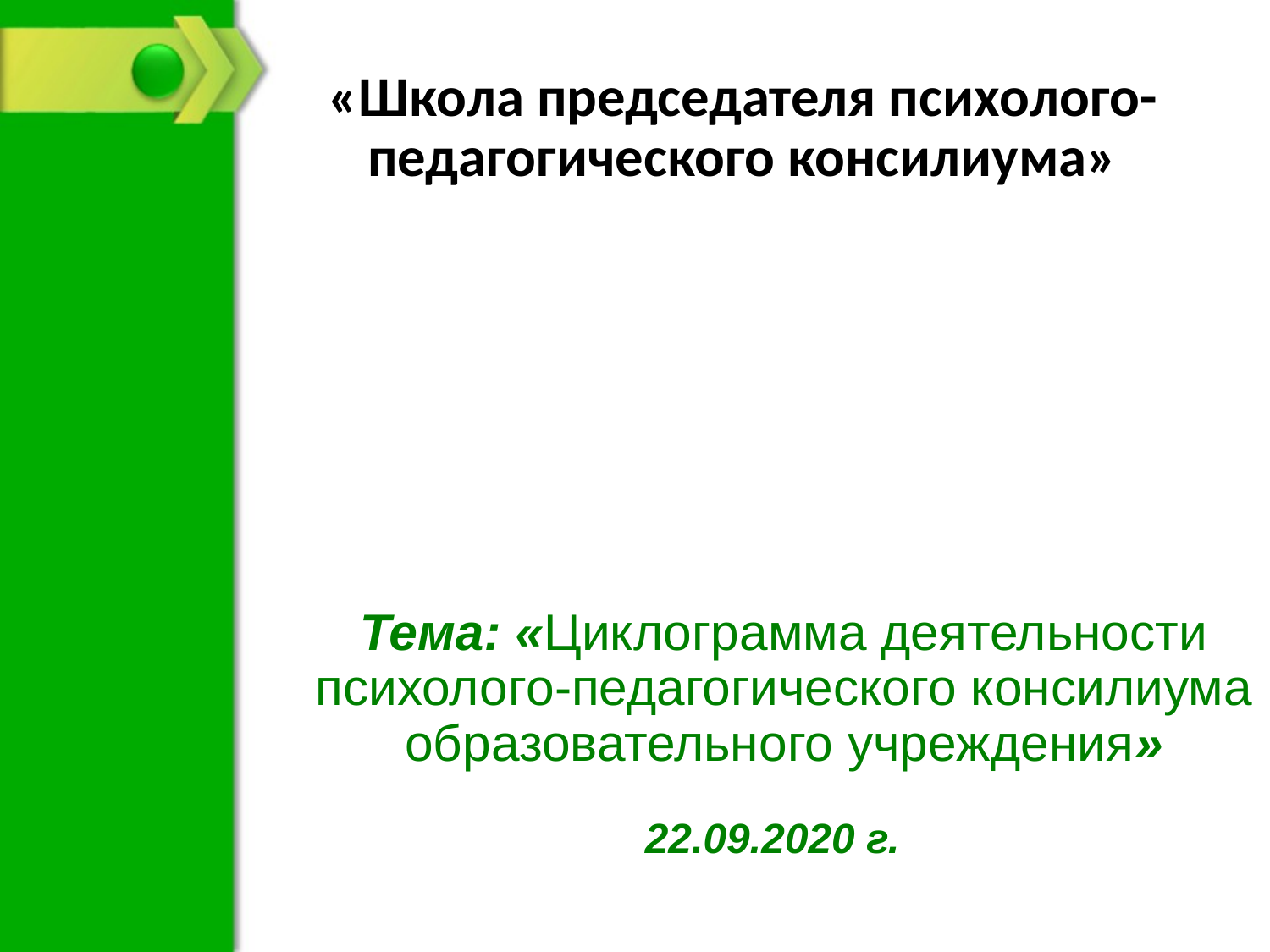

«Школа председателя психолого-педагогического консилиума»
# Тема: «Циклограмма деятельности психолого-педагогического консилиума образовательного учреждения» 22.09.2020 г.